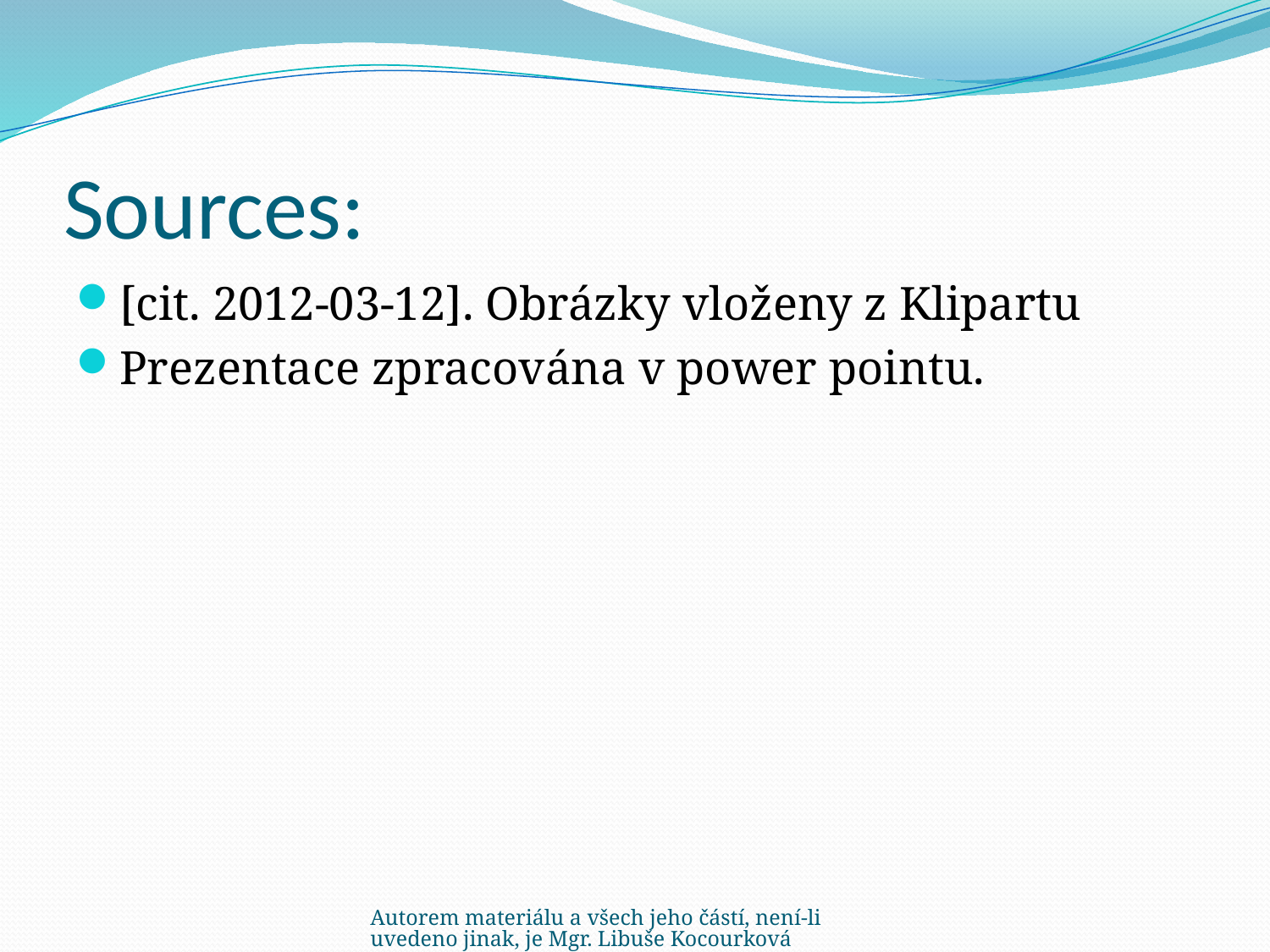

# Sources:
[cit. 2012-03-12]. Obrázky vloženy z Klipartu
Prezentace zpracována v power pointu.
Autorem materiálu a všech jeho částí, není-li uvedeno jinak, je Mgr. Libuše Kocourková